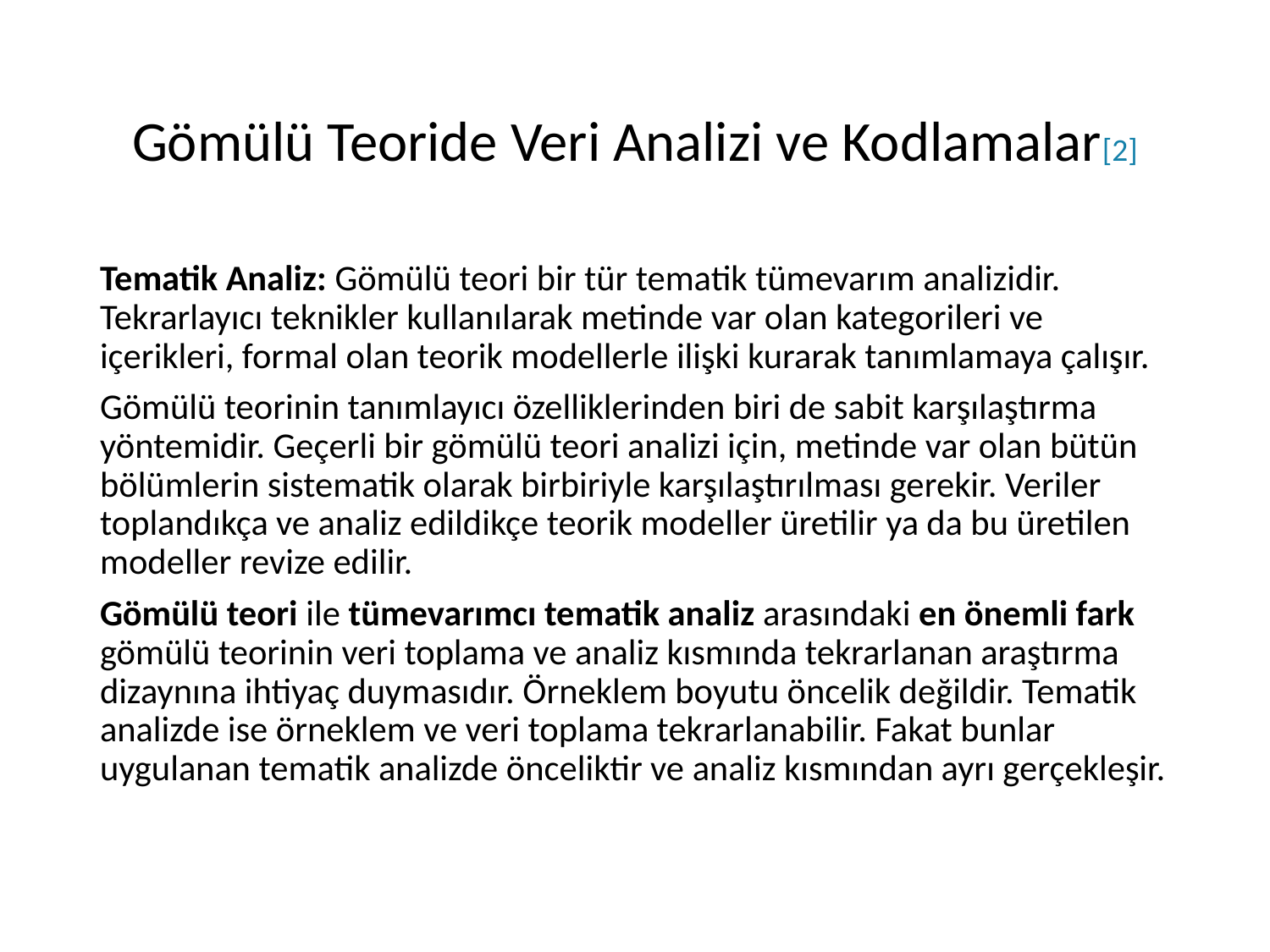

# Gömülü Teoride Veri Analizi ve Kodlamalar[2]
Tematik Analiz: Gömülü teori bir tür tematik tümevarım analizidir. Tekrarlayıcı teknikler kullanılarak metinde var olan kategorileri ve içerikleri, formal olan teorik modellerle ilişki kurarak tanımlamaya çalışır.
Gömülü teorinin tanımlayıcı özelliklerinden biri de sabit karşılaştırma yöntemidir. Geçerli bir gömülü teori analizi için, metinde var olan bütün bölümlerin sistematik olarak birbiriyle karşılaştırılması gerekir. Veriler toplandıkça ve analiz edildikçe teorik modeller üretilir ya da bu üretilen modeller revize edilir.
Gömülü teori ile tümevarımcı tematik analiz arasındaki en önemli fark gömülü teorinin veri toplama ve analiz kısmında tekrarlanan araştırma dizaynına ihtiyaç duymasıdır. Örneklem boyutu öncelik değildir. Tematik analizde ise örneklem ve veri toplama tekrarlanabilir. Fakat bunlar uygulanan tematik analizde önceliktir ve analiz kısmından ayrı gerçekleşir.